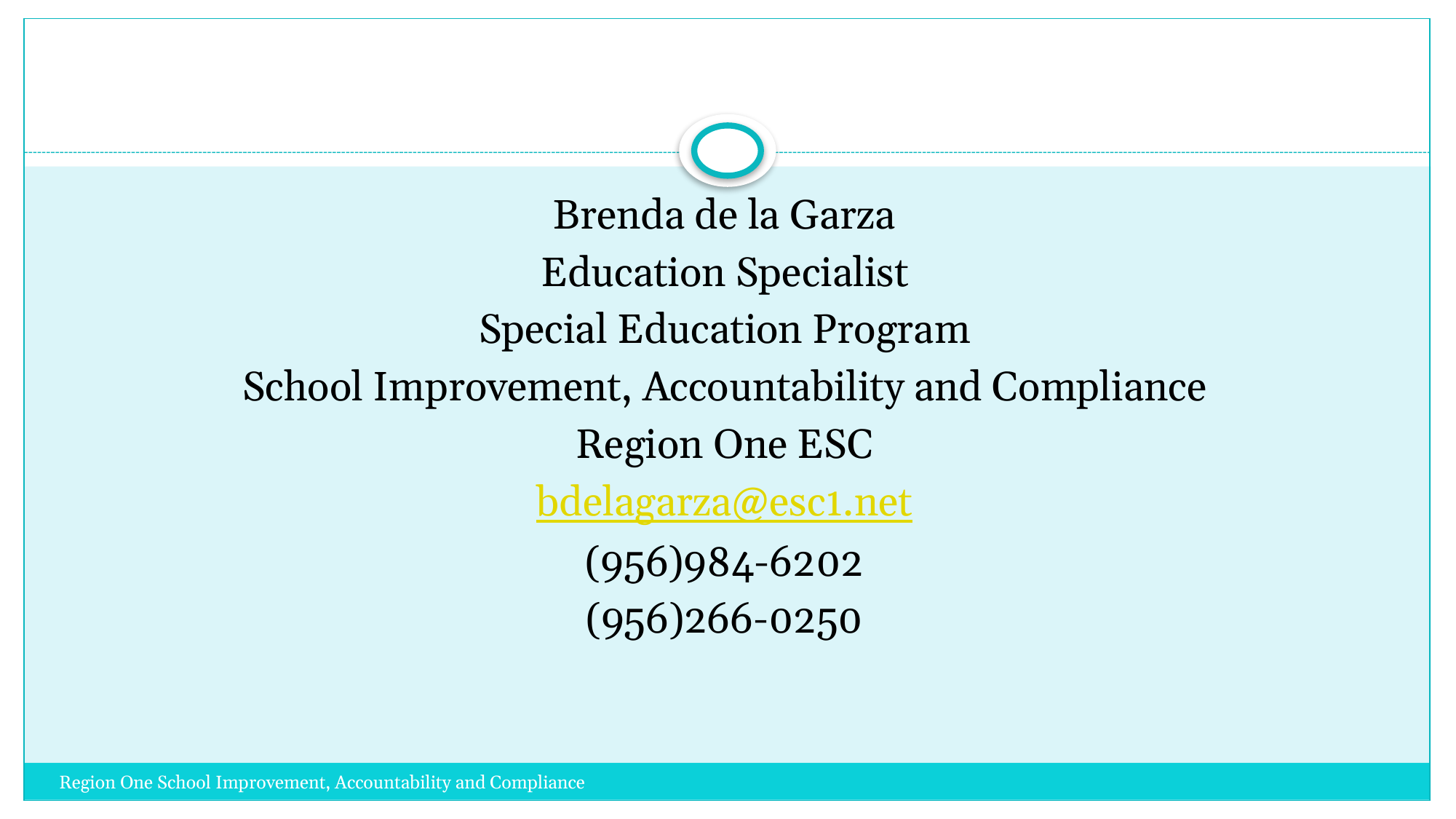

#
Brenda de la Garza
Education Specialist
Special Education Program
School Improvement, Accountability and Compliance
Region One ESC
bdelagarza@esc1.net
(956)984-6202
(956)266-0250
Region One School Improvement, Accountability and Compliance